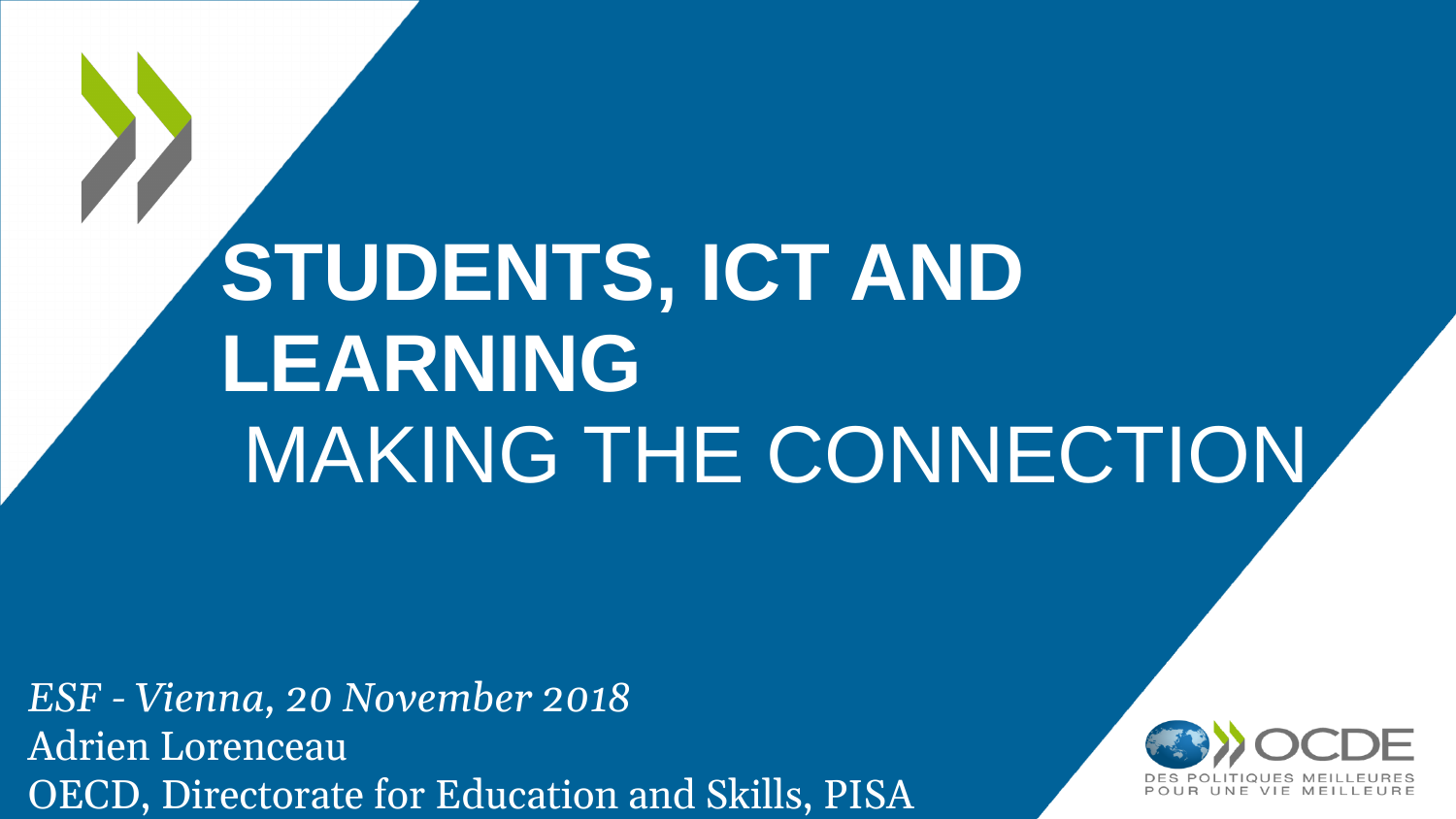

# Students, ICT and learning making the connection
ESF - Vienna, 20 November 2018
Adrien Lorenceau
OECD, Directorate for Education and Skills, PISA